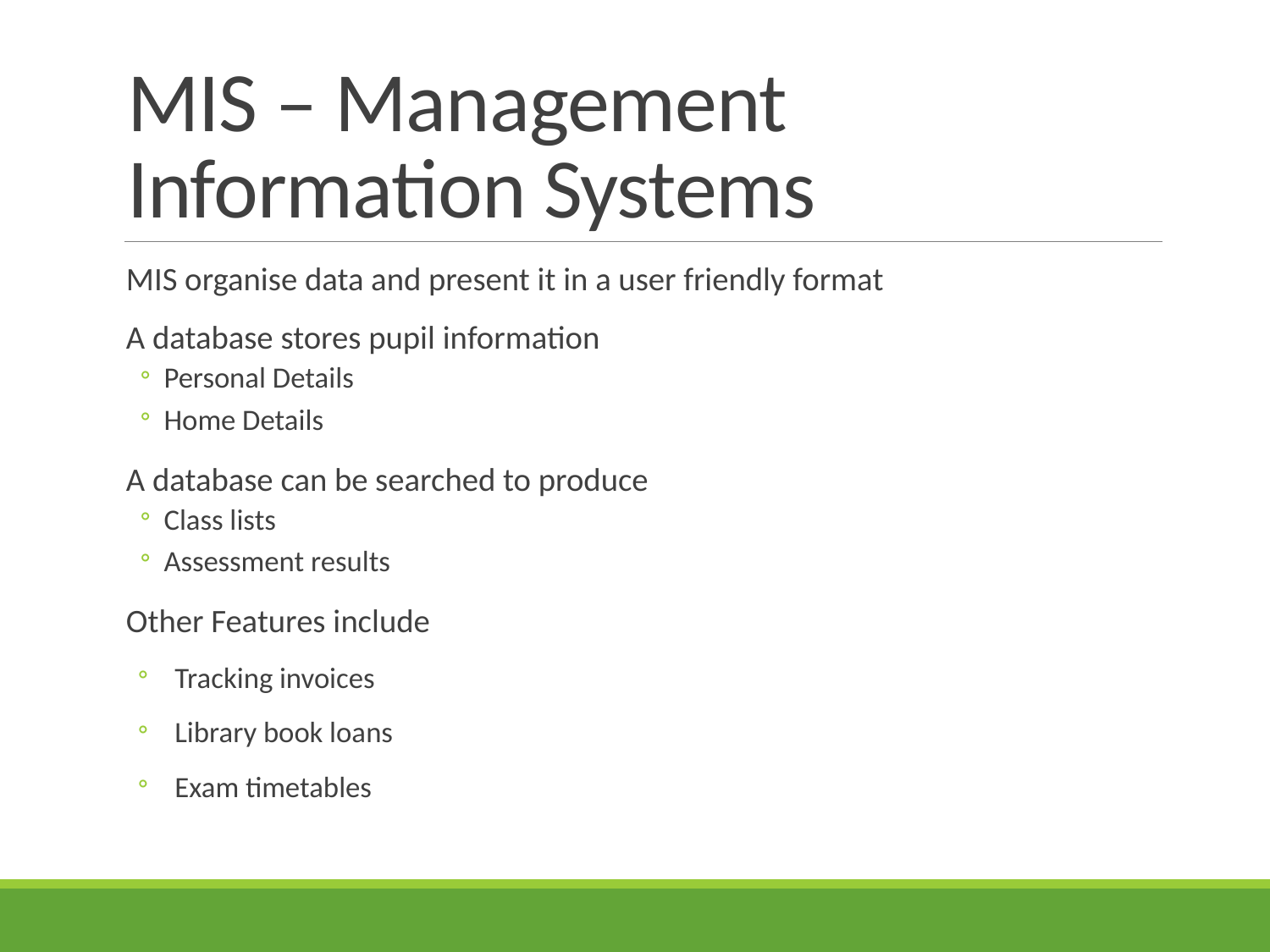

# MIS – Management Information Systems
MIS organise data and present it in a user friendly format
A database stores pupil information
Personal Details
Home Details
A database can be searched to produce
Class lists
Assessment results
Other Features include
Tracking invoices
Library book loans
Exam timetables